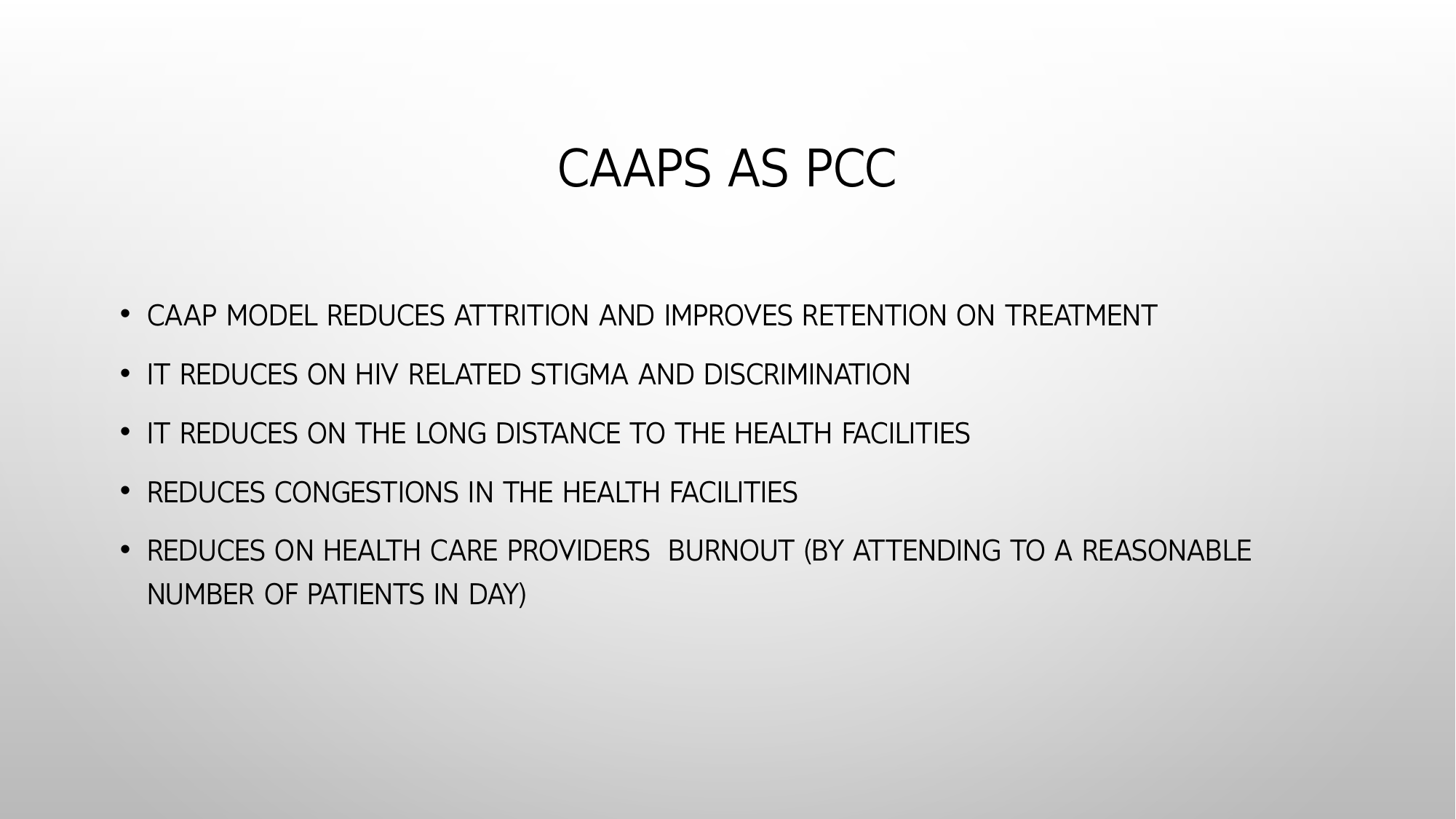

# CAAPs as PCC
CAAP model reduces attrition and improves retention on treatment
It reduces on HIV related stigma and discrimination
It reduces on the long distance to the health facilities
Reduces congestions in the Health Facilities
Reduces on Health care Providers  Burnout (By attending to a reasonable number of patients in day)